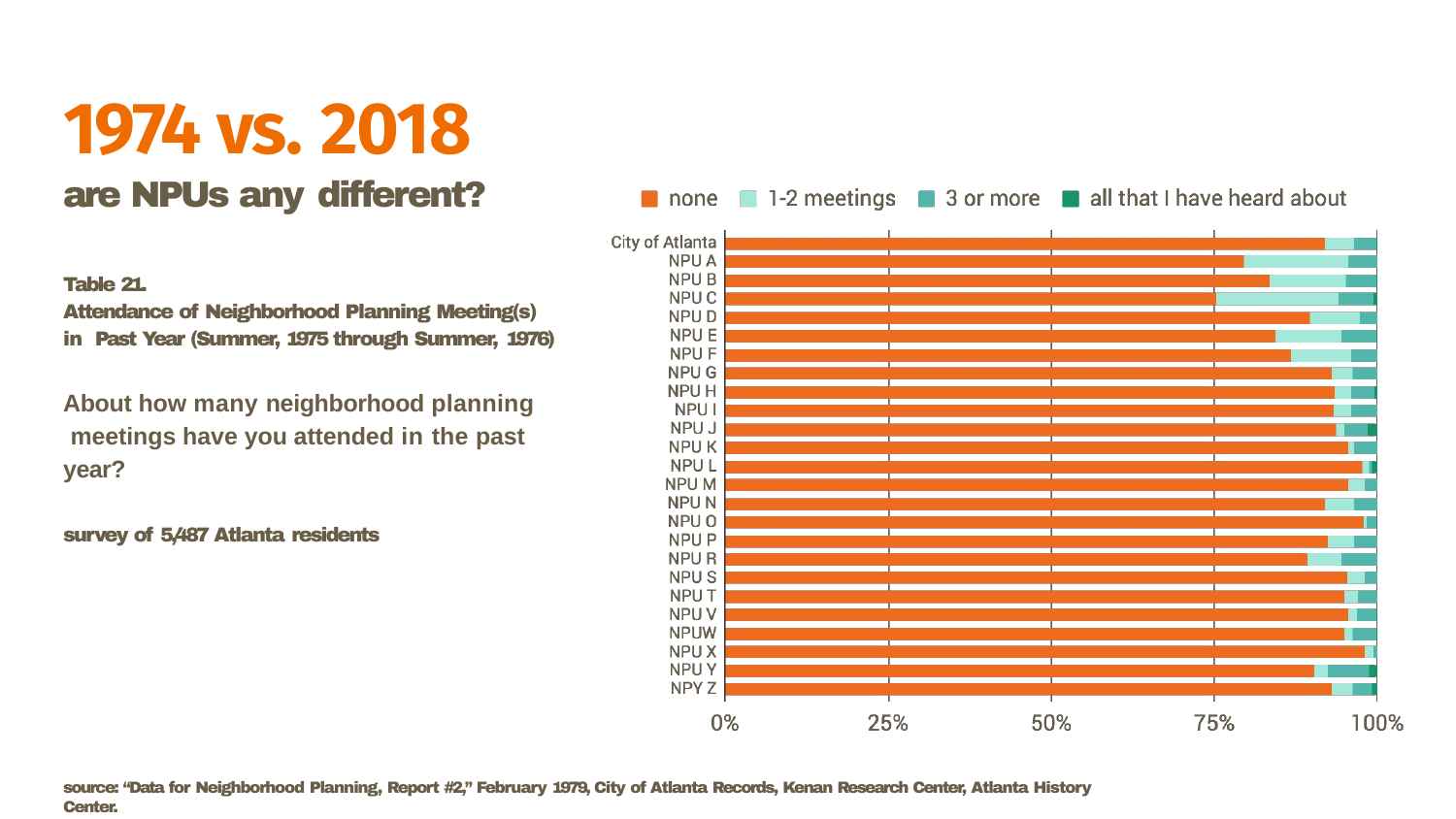

# 1974 vs. 2018
are NPUs any different?

Table 21.
Attendance of Neighborhood Planning Meeting(s) in  Past Year (Summer, 1975 through Summer, 1976)

About how many neighborhood planning  meetings have you attended in the past  year?

survey of 5,487 Atlanta residents
source: “Data for Neighborhood Planning, Report #2,” February 1979, City of Atlanta Records, Kenan Research Center, Atlanta History Center.